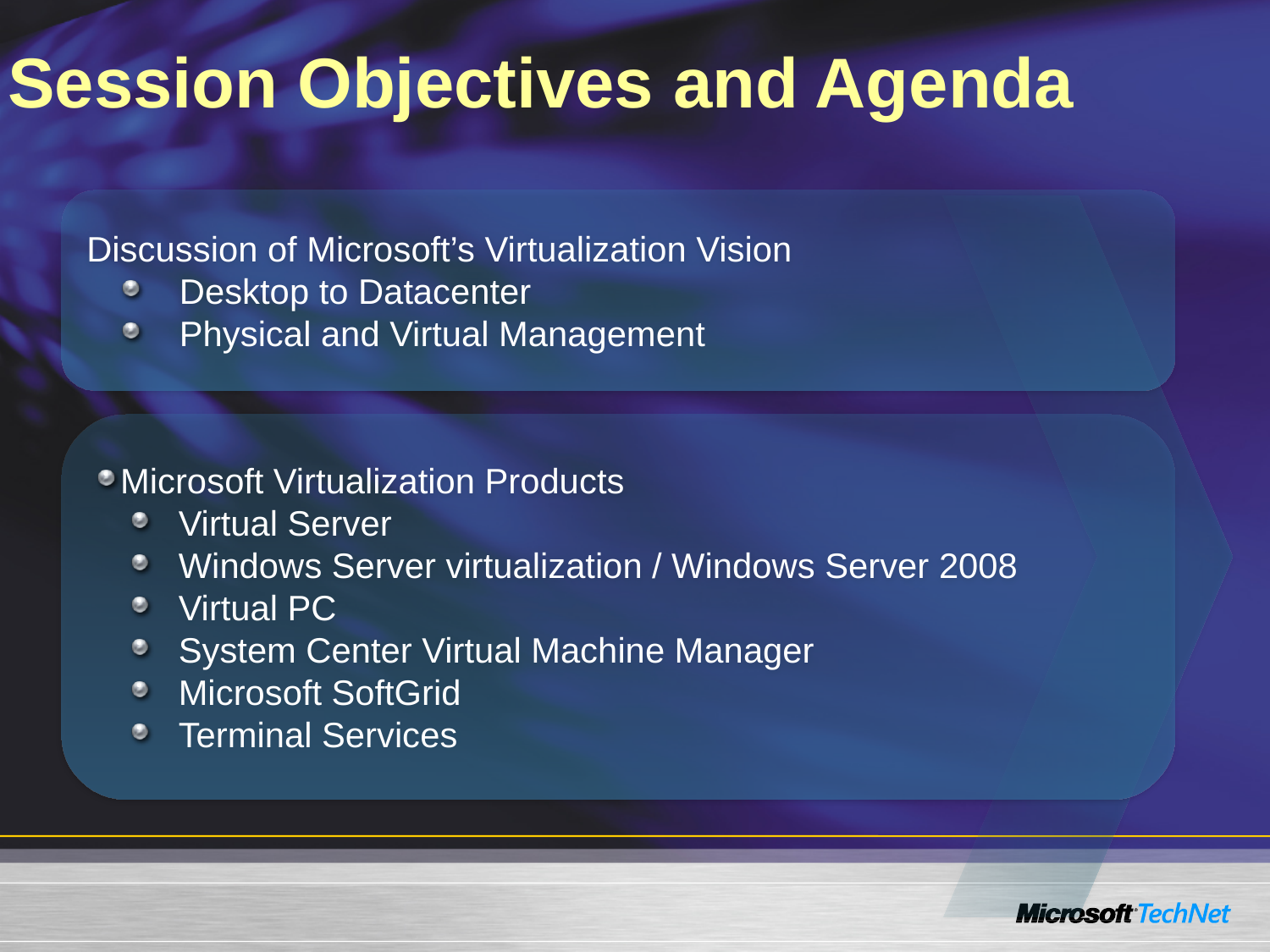

# Session Objectives and Agenda
Discussion of Microsoft’s Virtualization Vision
   Desktop to Datacenter
   Physical and Virtual Management

Microsoft Virtualization Products
  Virtual Server
  Windows Server virtualization / Windows Server 2008
  Virtual PC
  System Center Virtual Machine Manager
  Microsoft SoftGrid
  Terminal Services